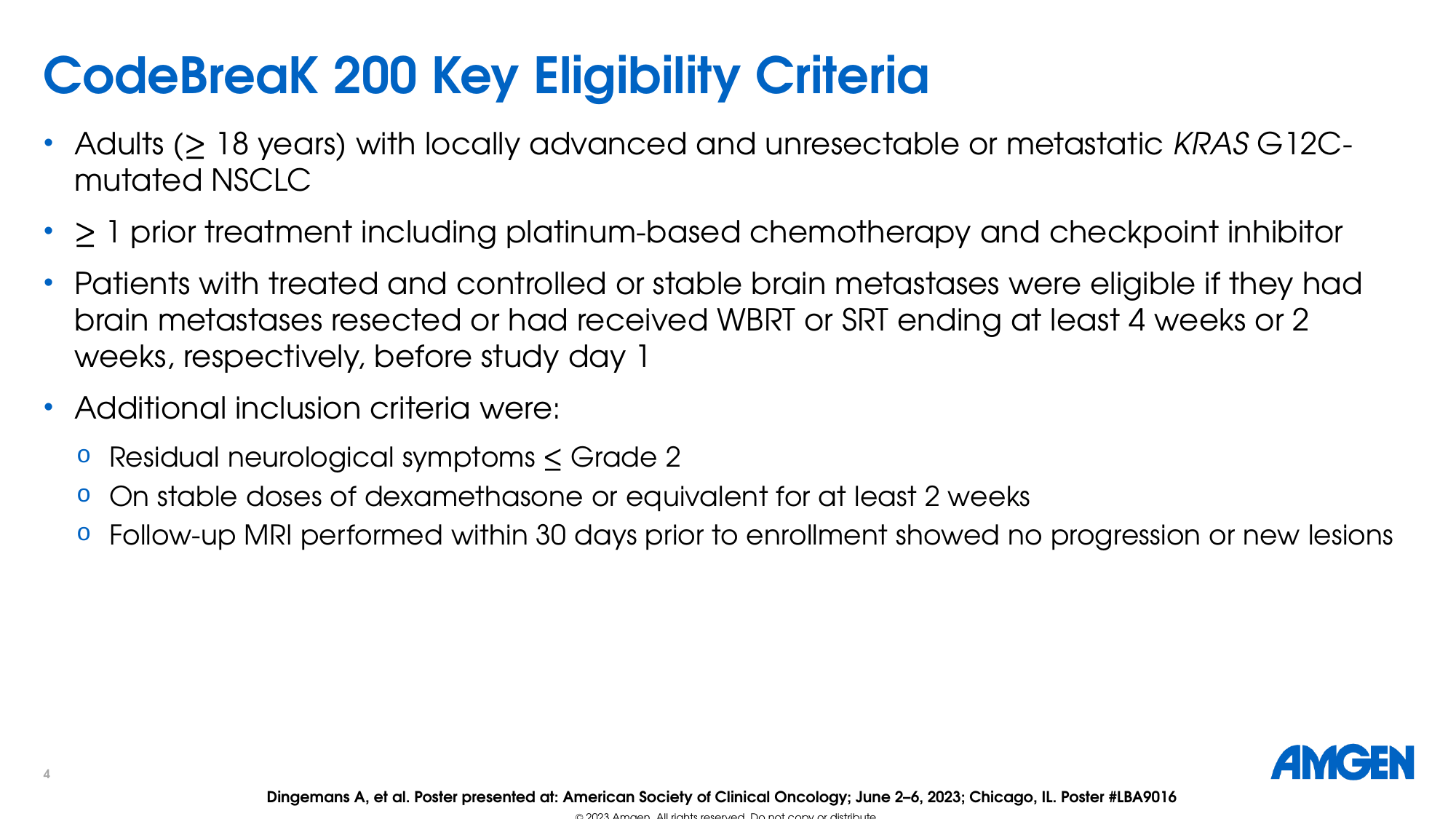

# CodeBreaK 200 Key Eligibility Criteria
Adults (≥ 18 years) with locally advanced and unresectable or metastatic KRAS G12C-mutated NSCLC
≥ 1 prior treatment including platinum-based chemotherapy and checkpoint inhibitor
Patients with treated and controlled or stable brain metastases were eligible if they had brain metastases resected or had received WBRT or SRT ending at least 4 weeks or 2 weeks, respectively, before study day 1
Additional inclusion criteria were:
Residual neurological symptoms ≤ Grade 2
On stable doses of dexamethasone or equivalent for at least 2 weeks
Follow-up MRI performed within 30 days prior to enrollment showed no progression or new lesions

Dingemans A, et al. Poster presented at: American Society of Clinical Oncology; June 2–6, 2023; Chicago, IL. Poster #LBA9016
© 2023 Amgen. All rights reserved. Do not copy or distribute.